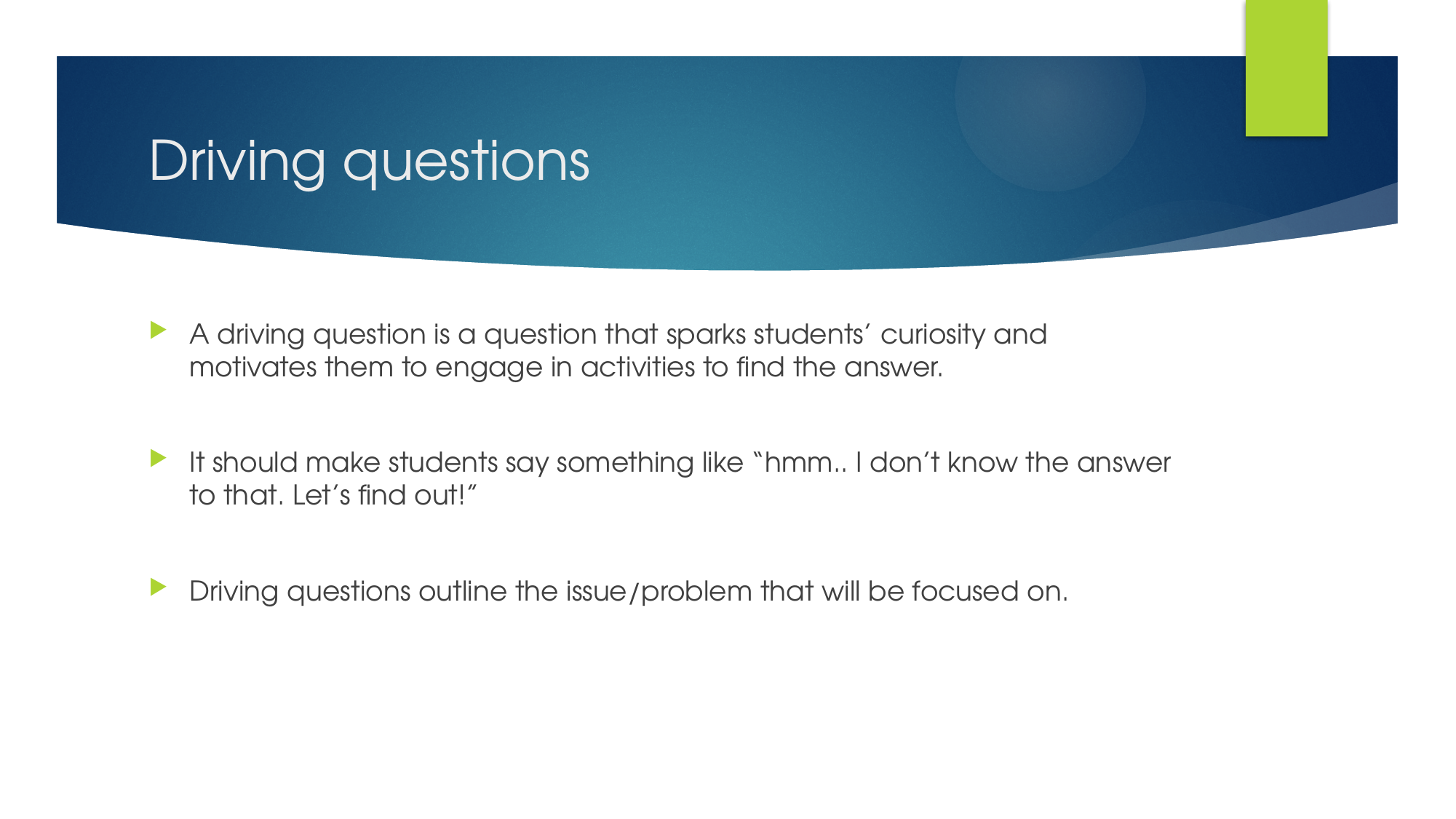

# Driving questions
A driving question is a question that sparks students’ curiosity and motivates them to engage in activities to find the answer.

It should make students say something like “hmm.. I don’t know the answer to that. Let’s find out!”

Driving questions outline the issue/problem that will be focused on.